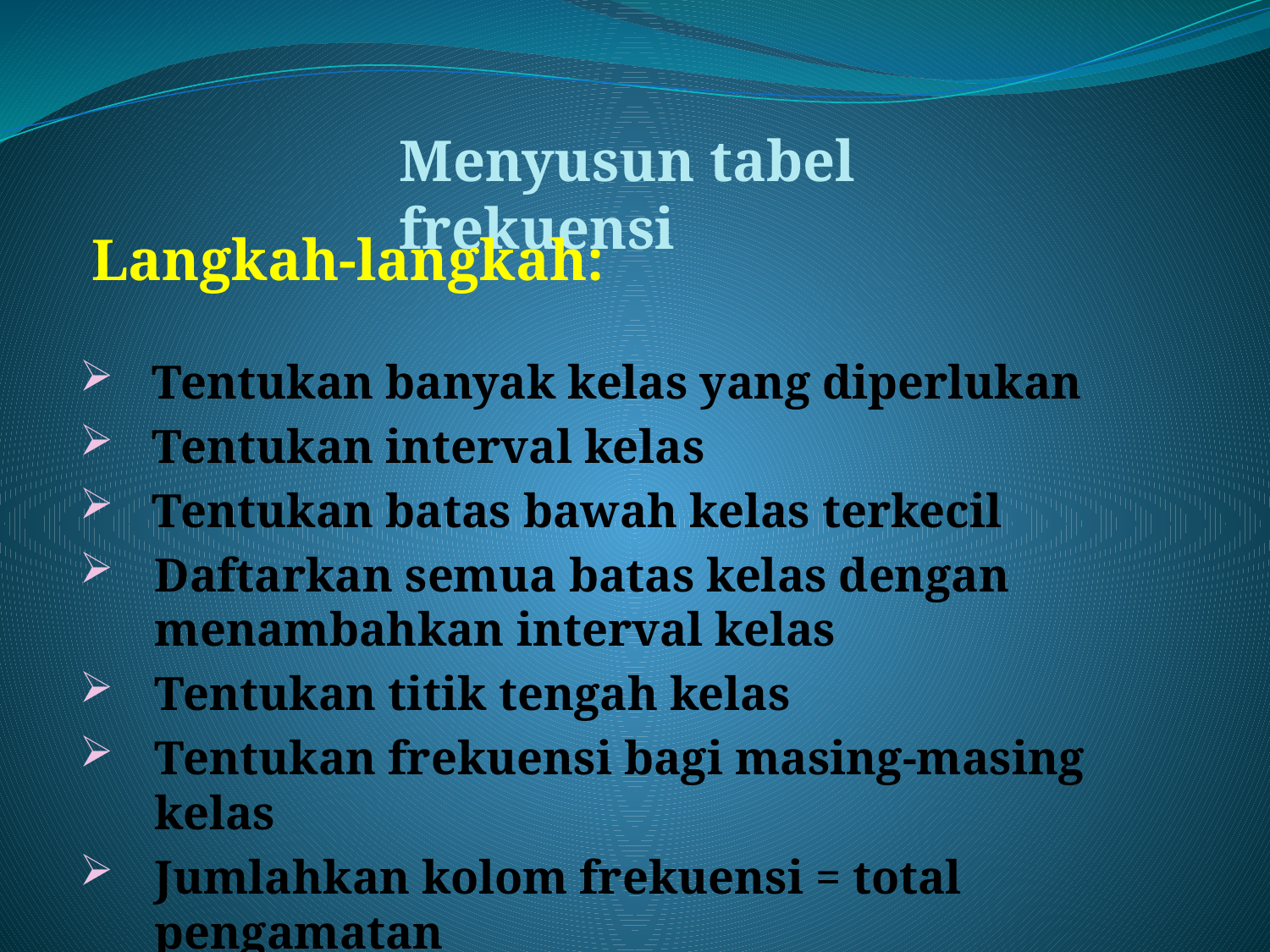

Menyusun tabel frekuensi
Langkah-langkah:
  Tentukan banyak kelas yang diperlukan
  Tentukan interval kelas
  Tentukan batas bawah kelas terkecil
Daftarkan semua batas kelas dengan menambahkan interval kelas
Tentukan titik tengah kelas
Tentukan frekuensi bagi masing-masing kelas
Jumlahkan kolom frekuensi = total pengamatan